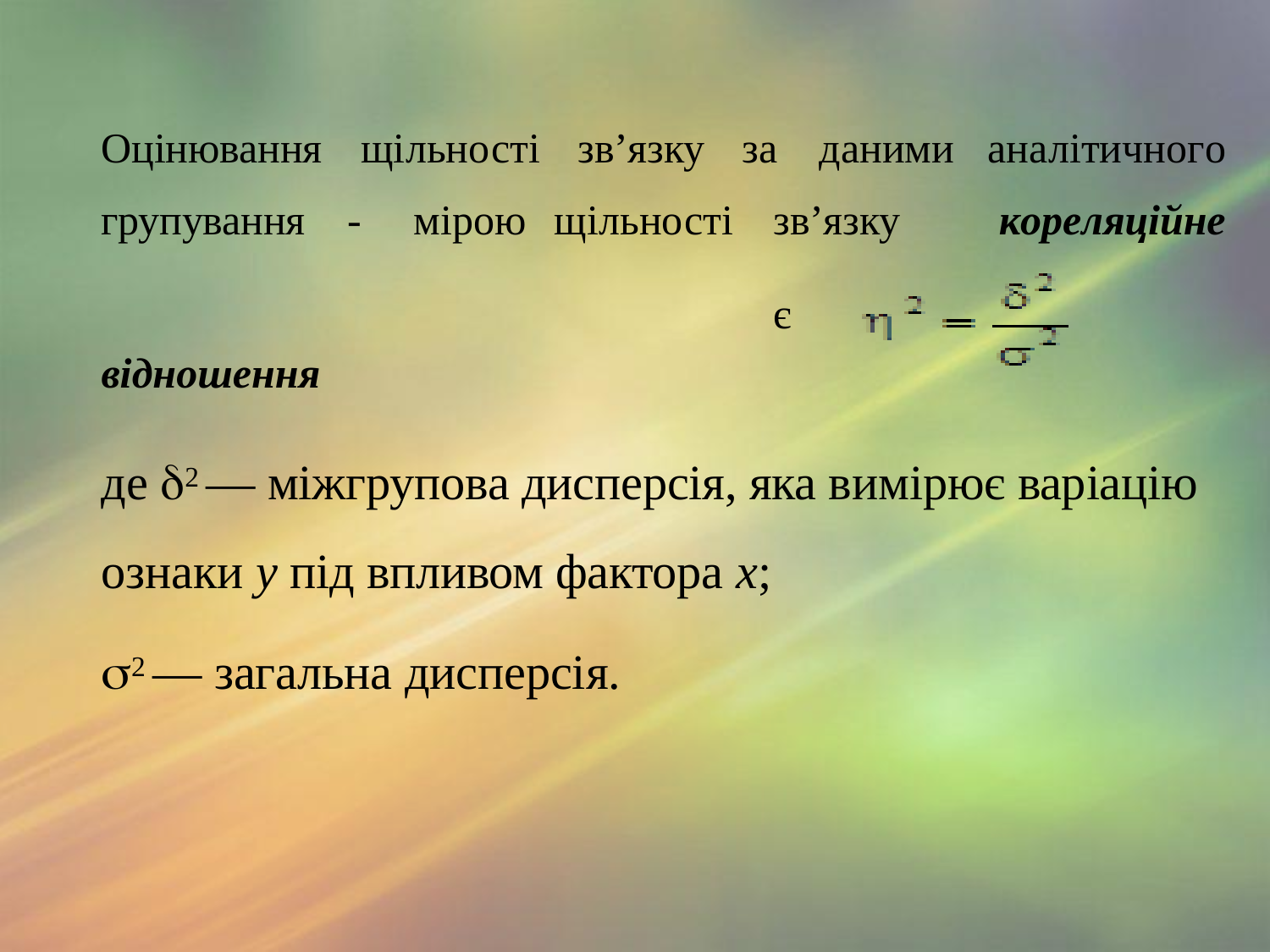

| Оцінювання | щільності | зв’язку | за даними | аналітичного |
| --- | --- | --- | --- | --- |
| групування | - мірою | щільності | зв’язку є | кореляційне |
| відношення |  |  |  |  |

де δ2 — міжгрупова дисперсія, яка вимірює варіацію  ознаки у під впливом фактора х;
σ2 — загальна дисперсія.